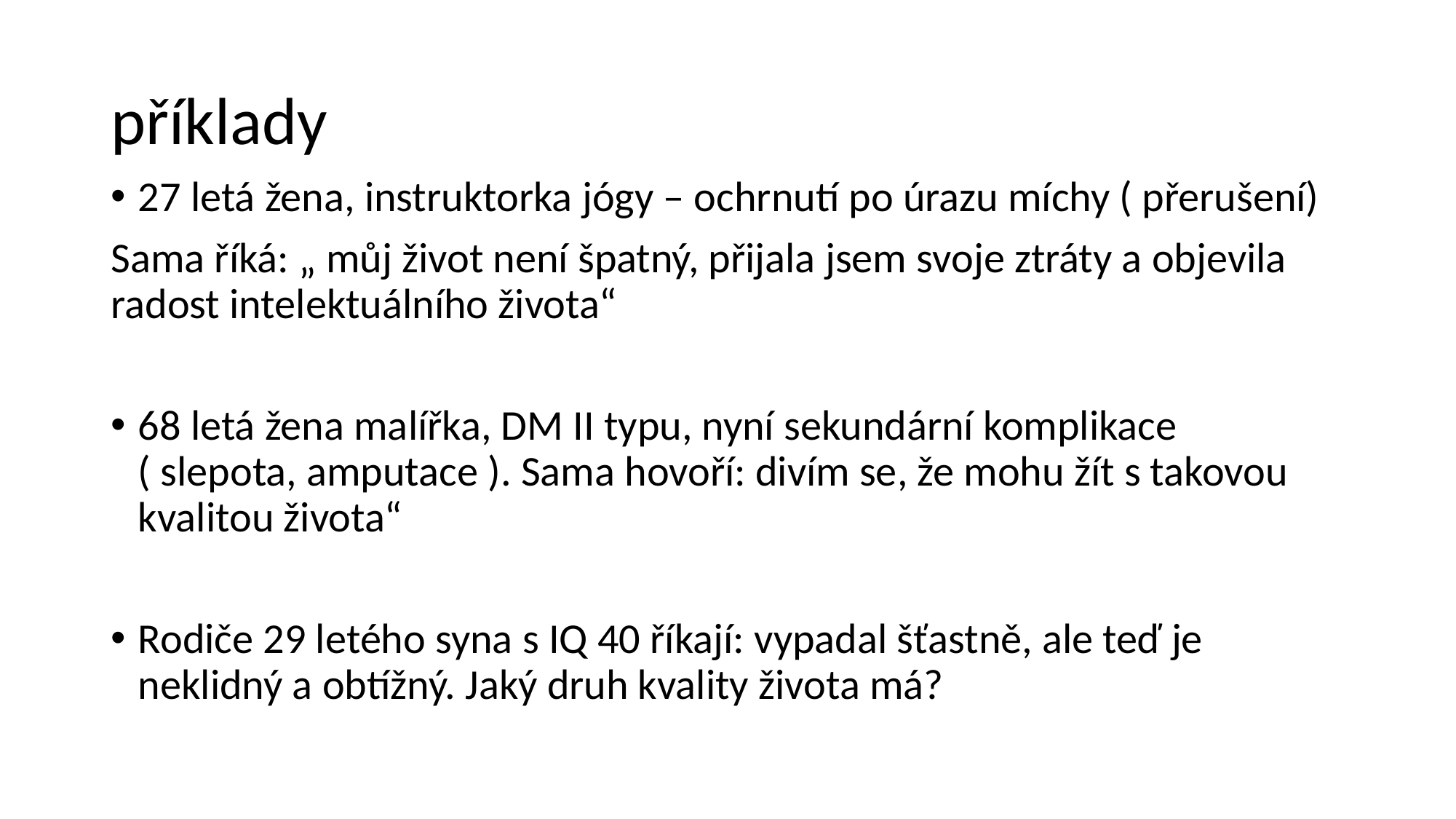

# příklady
27 letá žena, instruktorka jógy – ochrnutí po úrazu míchy ( přerušení)
Sama říká: „ můj život není špatný, přijala jsem svoje ztráty a objevila radost intelektuálního života“

68 letá žena malířka, DM II typu, nyní sekundární komplikace ( slepota, amputace ). Sama hovoří: divím se, že mohu žít s takovou kvalitou života“

Rodiče 29 letého syna s IQ 40 říkají: vypadal šťastně, ale teď je neklidný a obtížný. Jaký druh kvality života má?